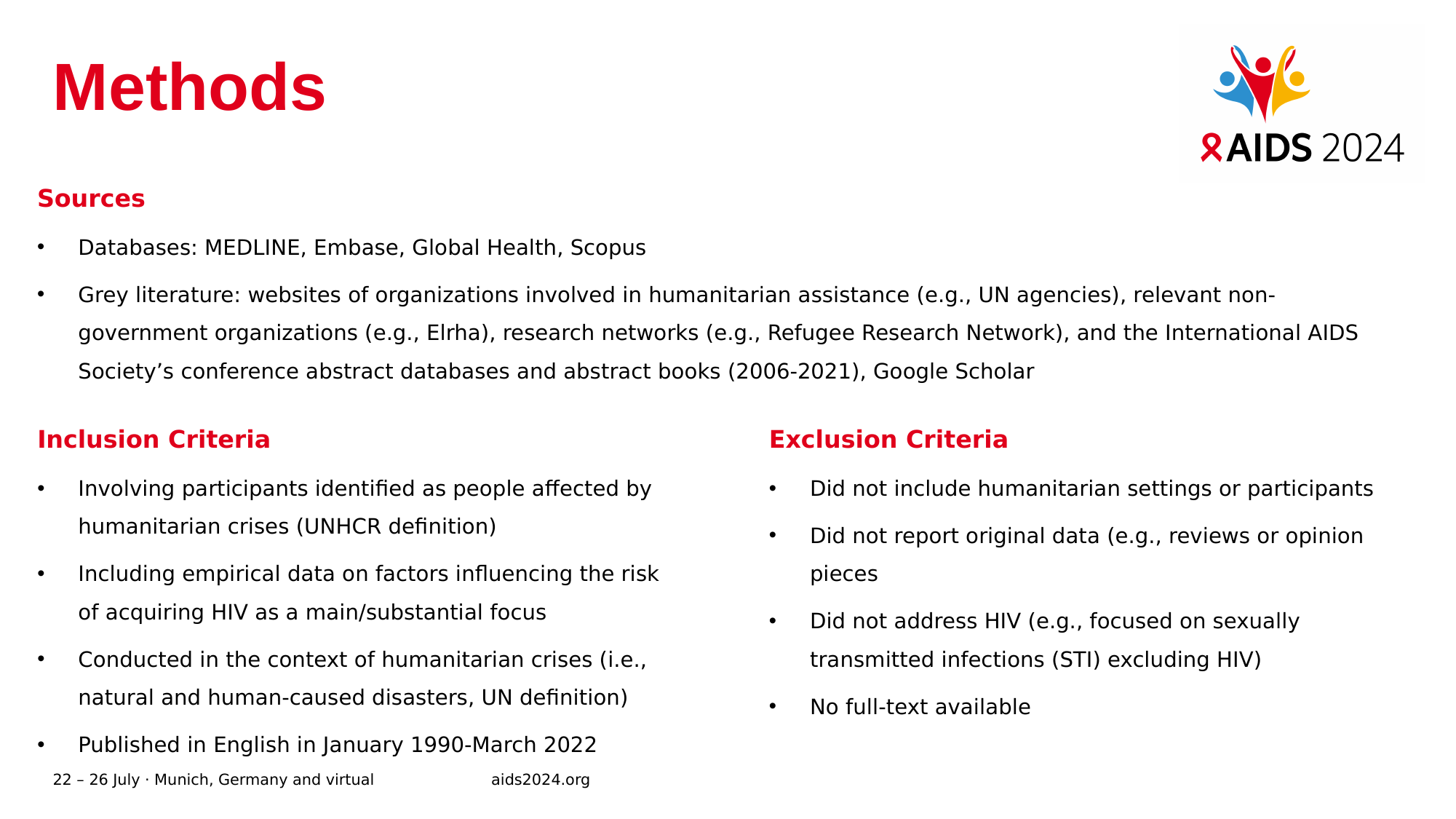

# Methods
Sources
Databases: MEDLINE, Embase, Global Health, Scopus
Grey literature: websites of organizations involved in humanitarian assistance (e.g., UN agencies), relevant non-government organizations (e.g., Elrha), research networks (e.g., Refugee Research Network), and the International AIDS Society’s conference abstract databases and abstract books (2006-2021), Google Scholar
Inclusion Criteria
Involving participants identified as people affected by humanitarian crises (UNHCR definition)
Including empirical data on factors influencing the risk of acquiring HIV as a main/substantial focus
Conducted in the context of humanitarian crises (i.e., natural and human-caused disasters, UN definition)
Published in English in January 1990-March 2022
Exclusion Criteria
Did not include humanitarian settings or participants
Did not report original data (e.g., reviews or opinion pieces
Did not address HIV (e.g., focused on sexually transmitted infections (STI) excluding HIV)
No full-text available